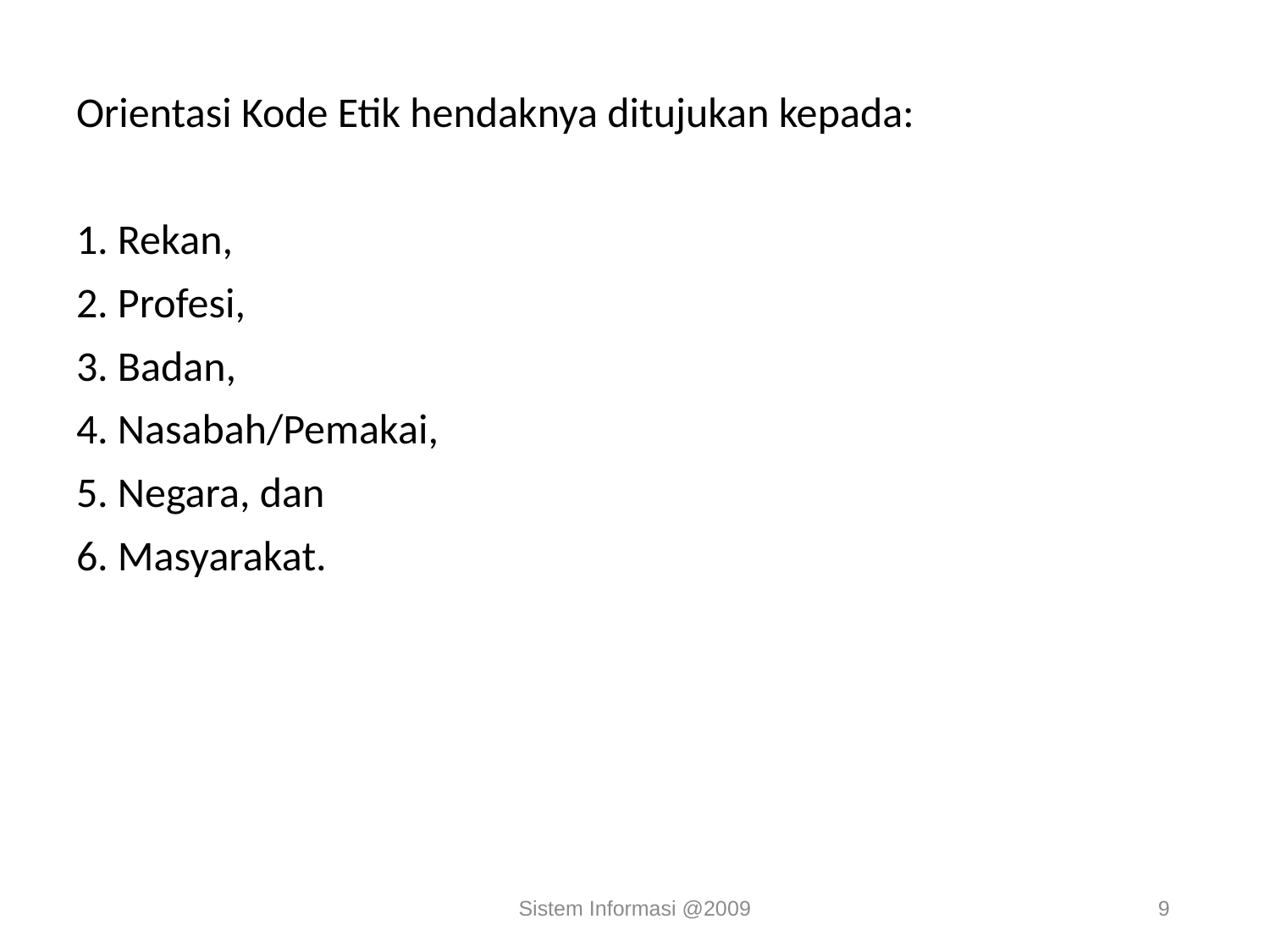

Orientasi Kode Etik hendaknya ditujukan kepada:

1. Rekan,
2. Profesi,
3. Badan,
4. Nasabah/Pemakai,
5. Negara, dan
6. Masyarakat.

Sistem Informasi @2009
9